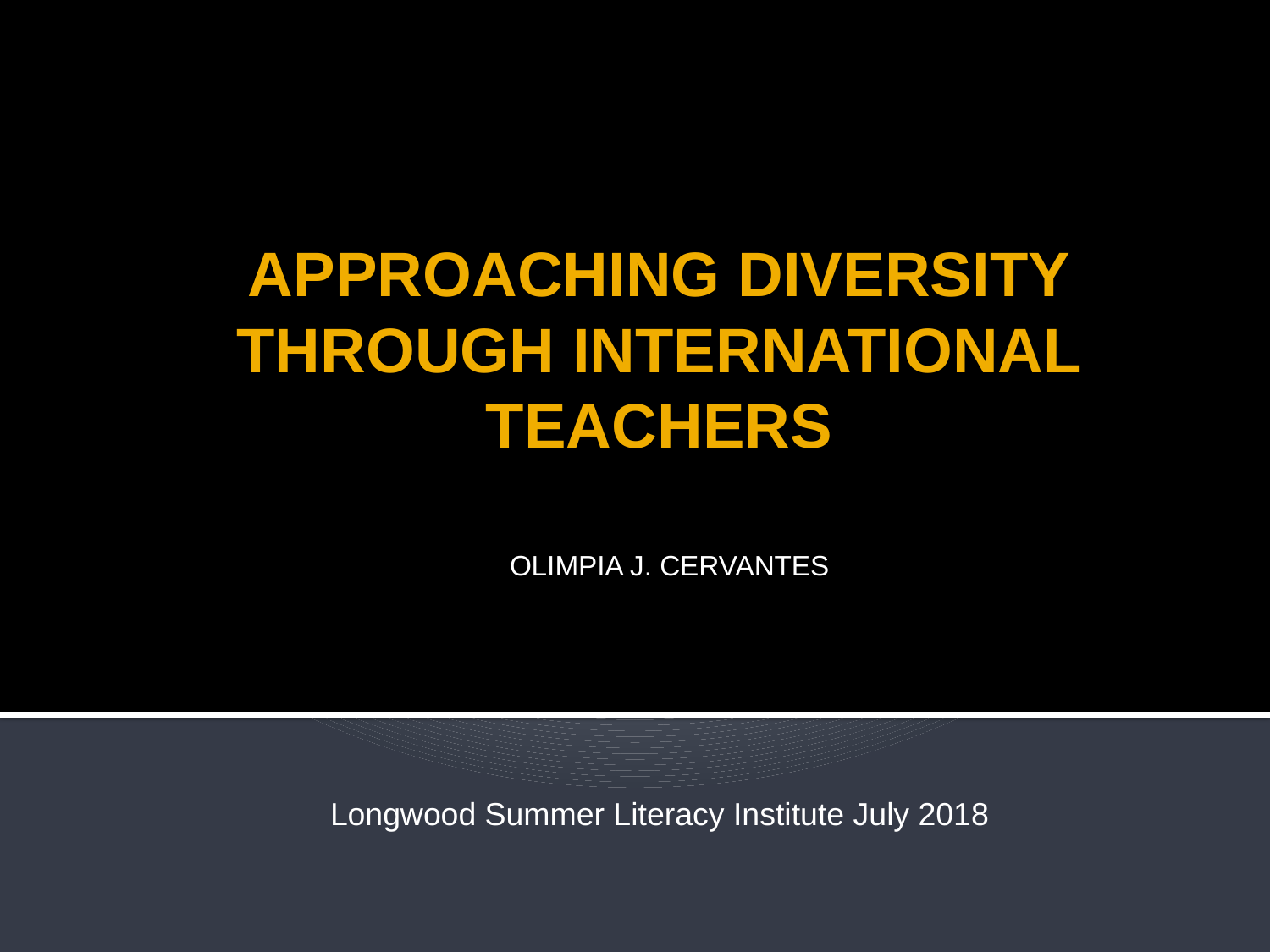

# APPROACHING DIVERSITY THROUGH INTERNATIONAL TEACHERS
OLIMPIA J. CERVANTES
Longwood Summer Literacy Institute July 2018